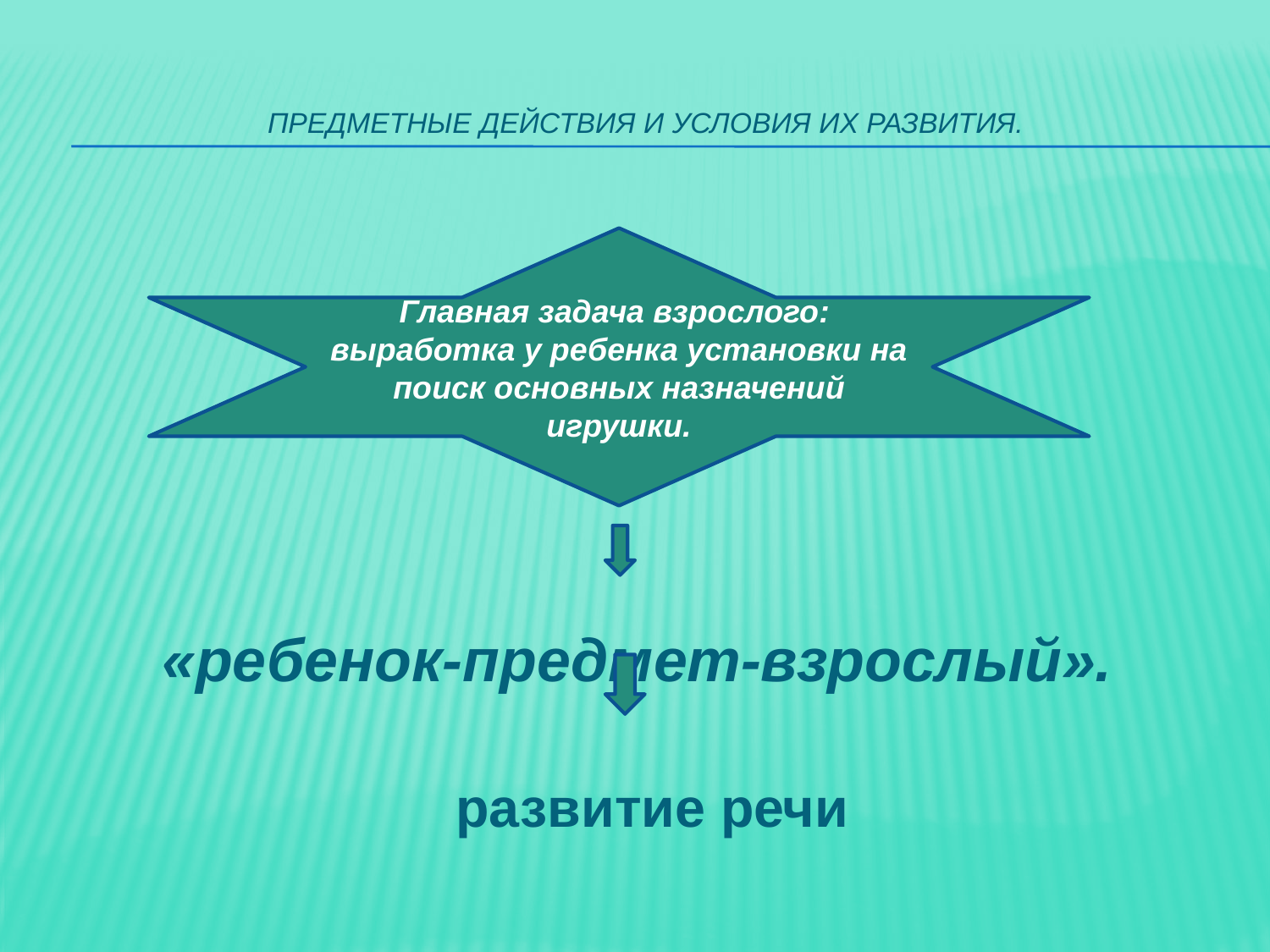

# Предметные действия и условия их развития.

«ребенок-предмет-взрослый».

 развитие речи

Главная задача взрослого:
выработка у ребенка установки на поиск основных назначений игрушки.